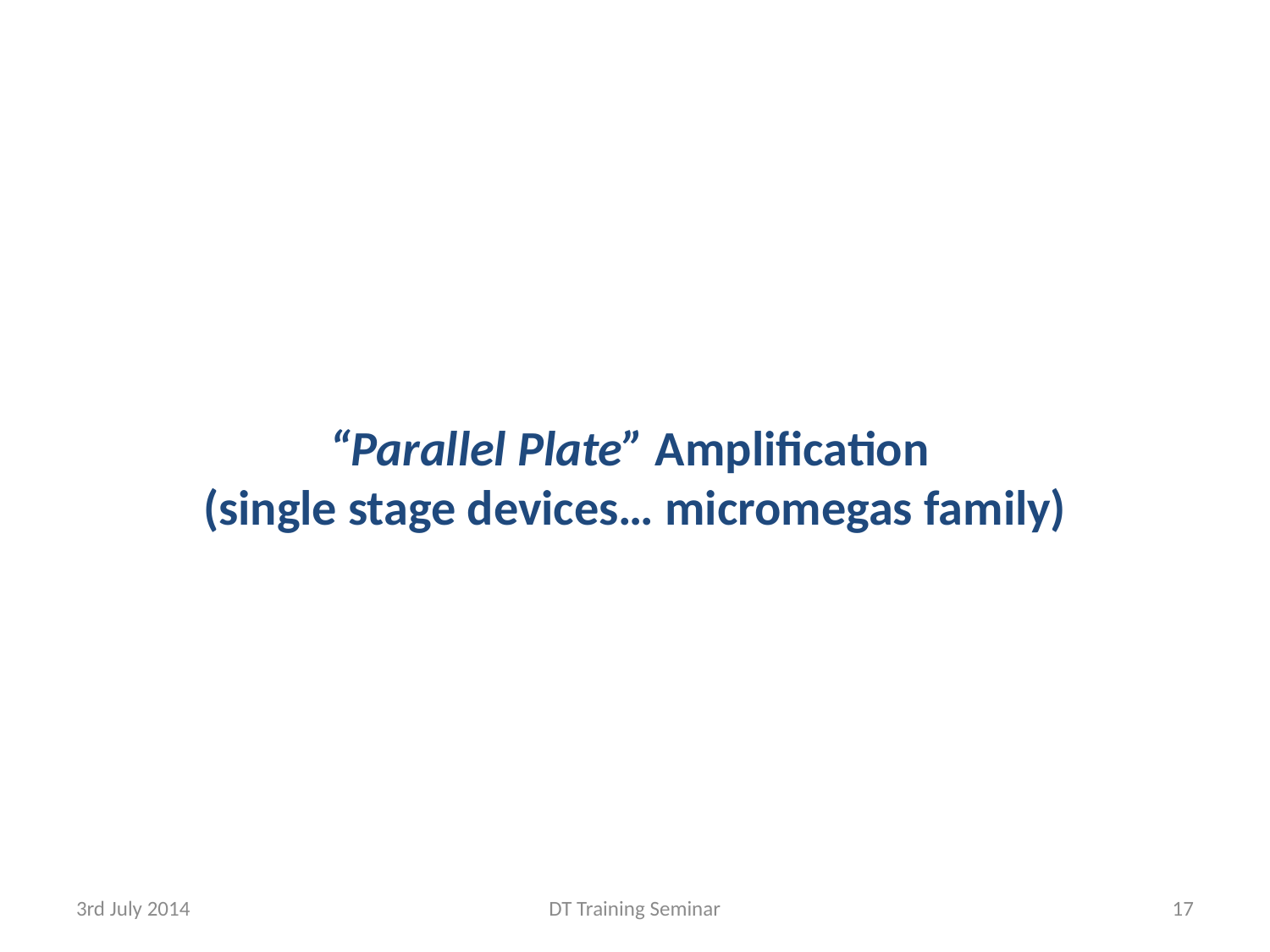

# “Parallel Plate” Amplification (single stage devices… micromegas family)
3rd July 2014
DT Training Seminar
17